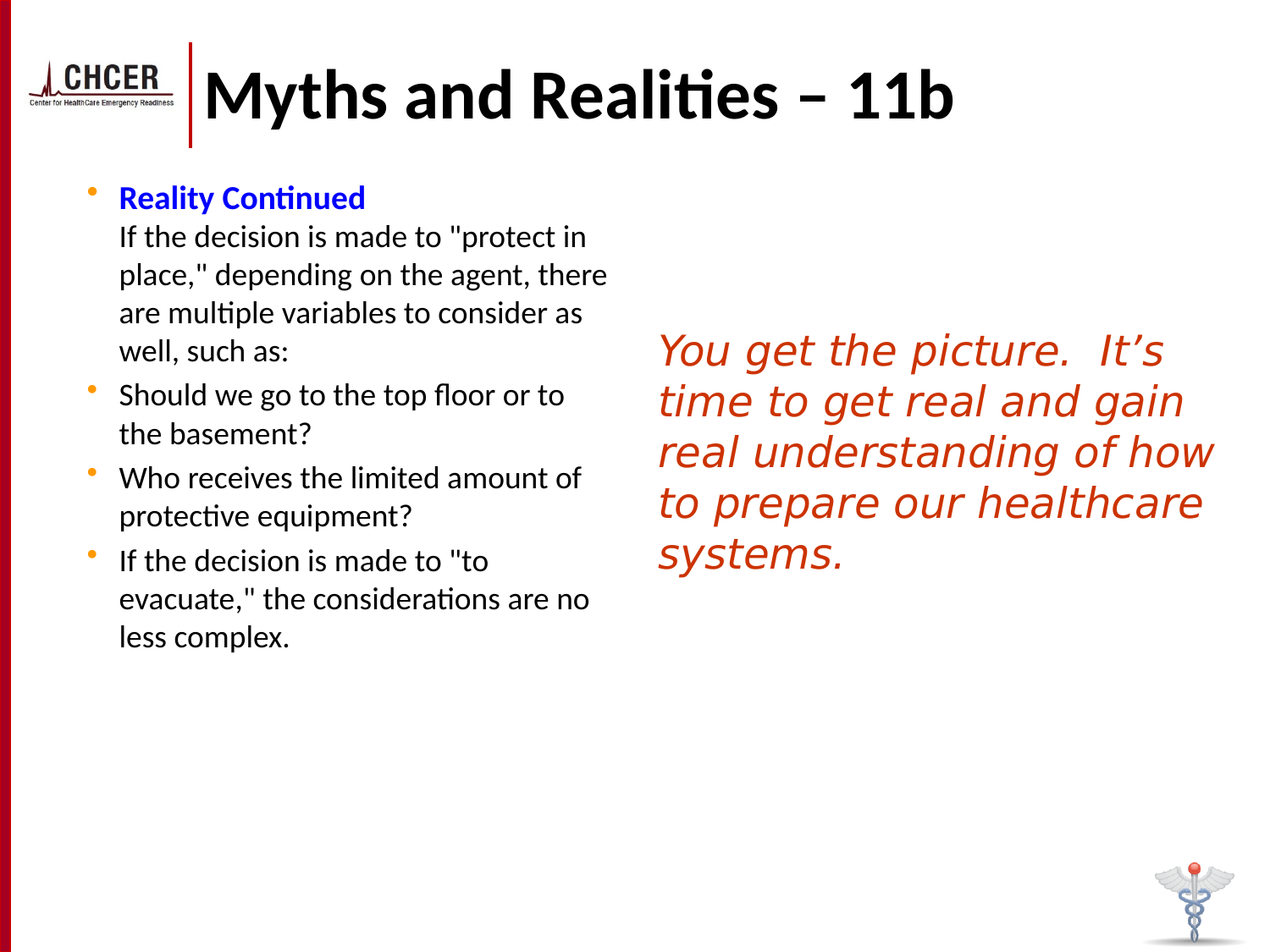

# Myths and Realities – 11b
Reality Continued
If the decision is made to "protect in place," depending on the agent, there are multiple variables to consider as well, such as:
Should we go to the top floor or to the basement?
Who receives the limited amount of protective equipment?
If the decision is made to "to evacuate," the considerations are no less complex.
You get the picture.  It’s time to get real and gain real understanding of how to prepare our healthcare systems.